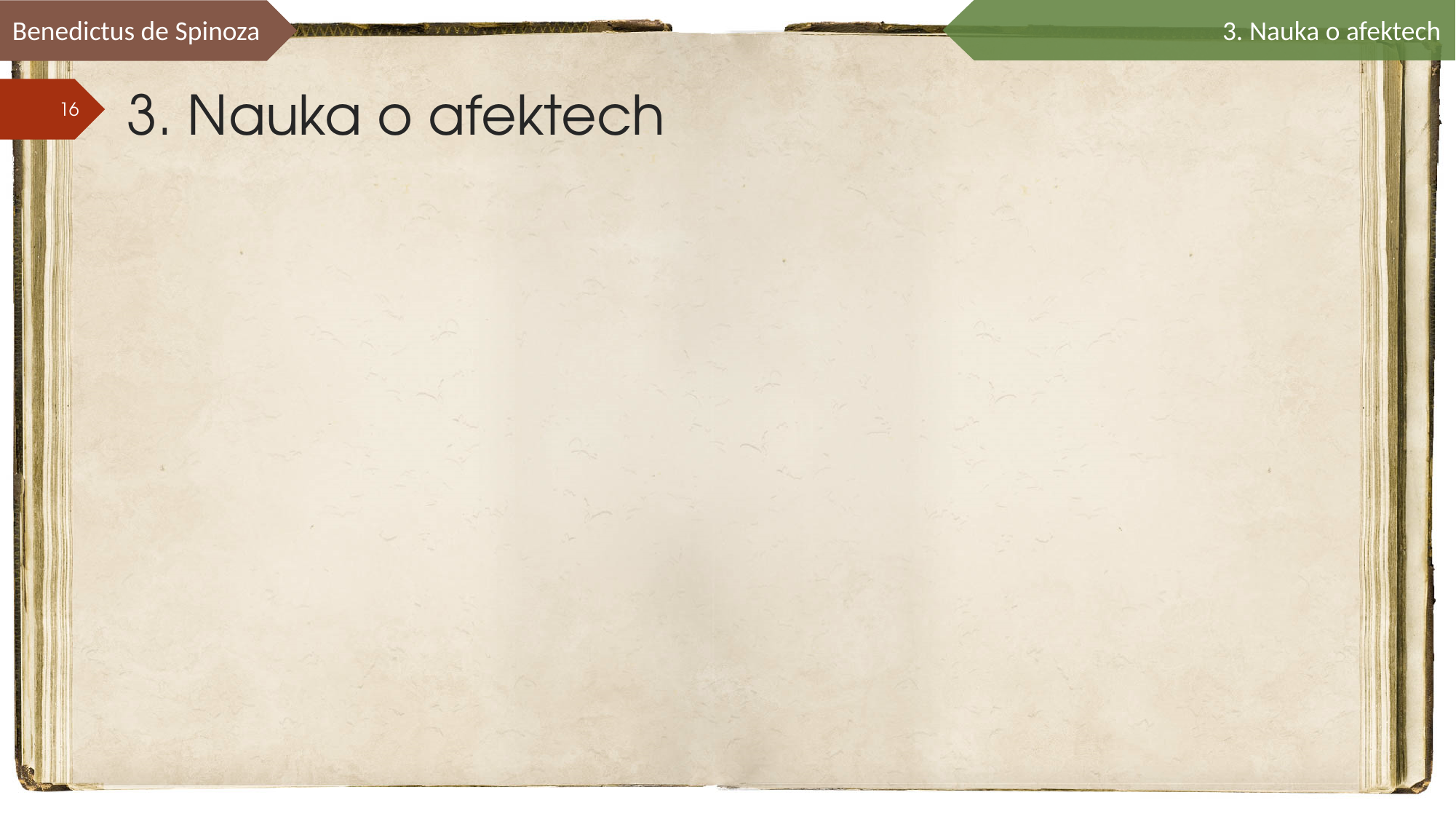

Benedictus de Spinoza
3. Nauka o afektech
# 3. Nauka o afektech